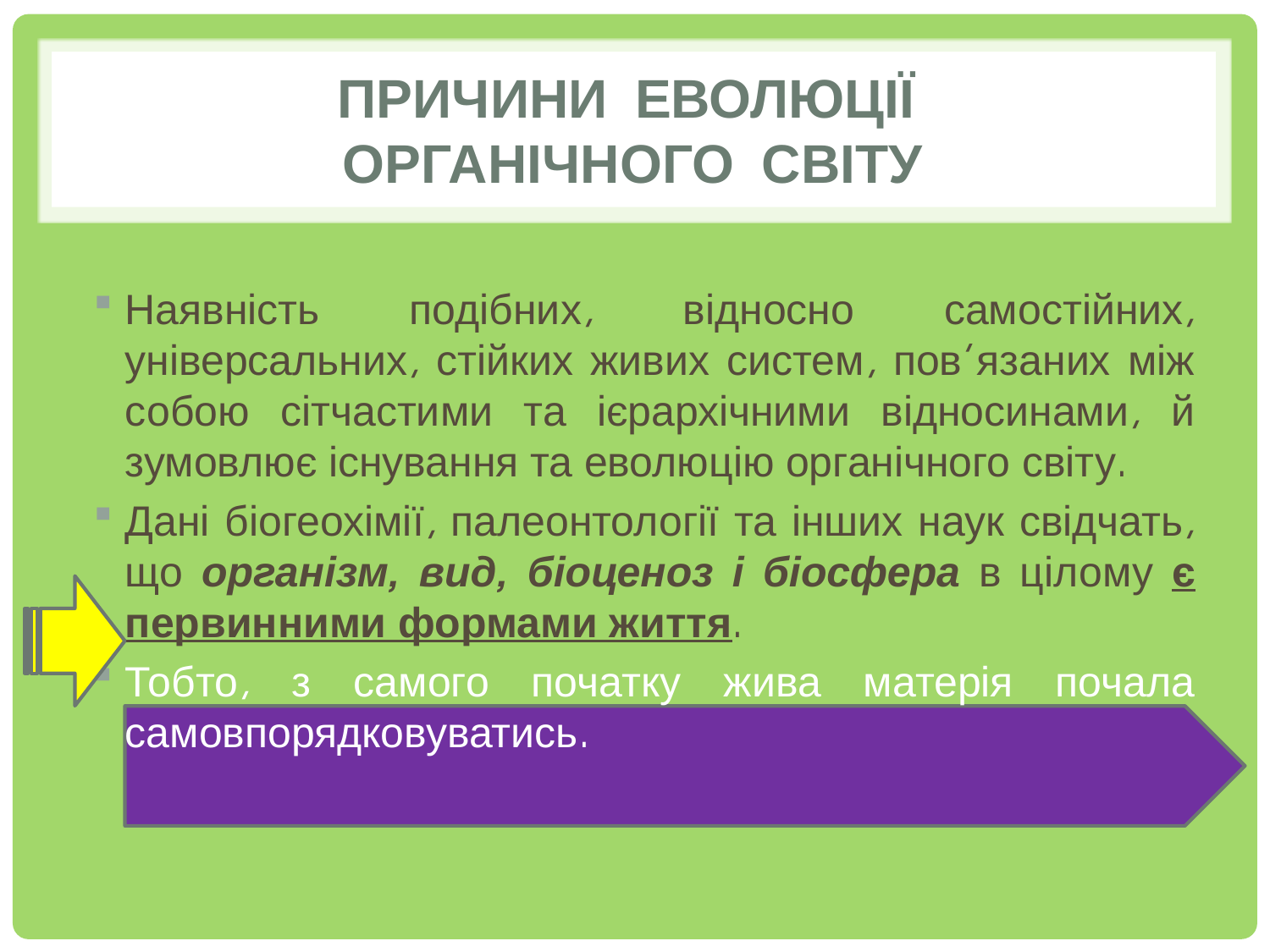

# Причини  еволюції органічного  світу
Наявність подібних, відносно самостійних, універсальних, стійких живих систем, пов’язаних між собою сітчастими та ієрархічними відносинами, й зумовлює існування та еволюцію органічного світу.
Дані біогеохімії, палеонтології та інших наук свідчать, що організм, вид, біоценоз і біосфера в цілому є первинними формами життя.
Тобто, з самого початку жива матерія почала самовпорядковуватись.